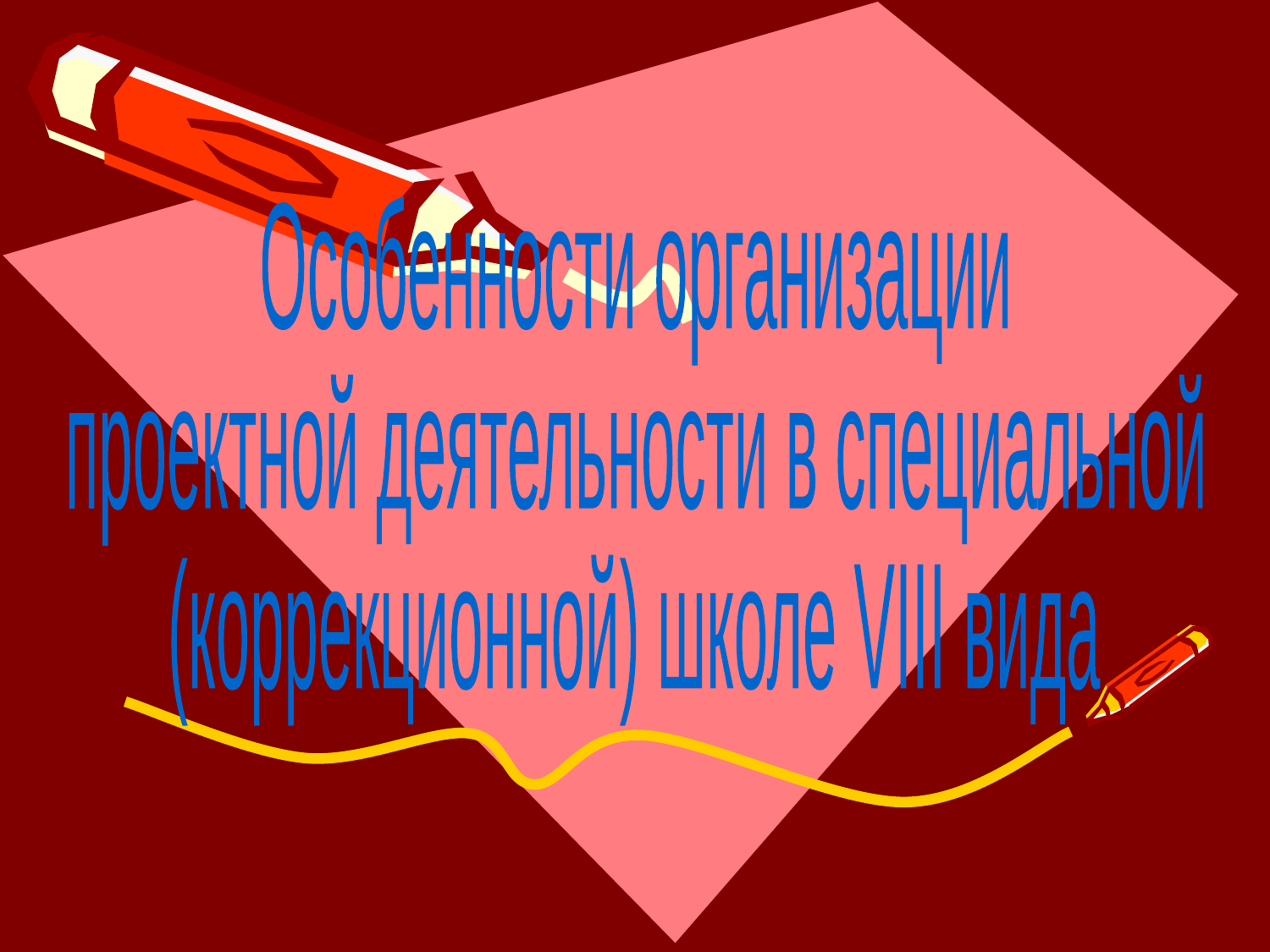

#
Особенности организации
проектной деятельности в специальной
(коррекционной) школе VIII вида